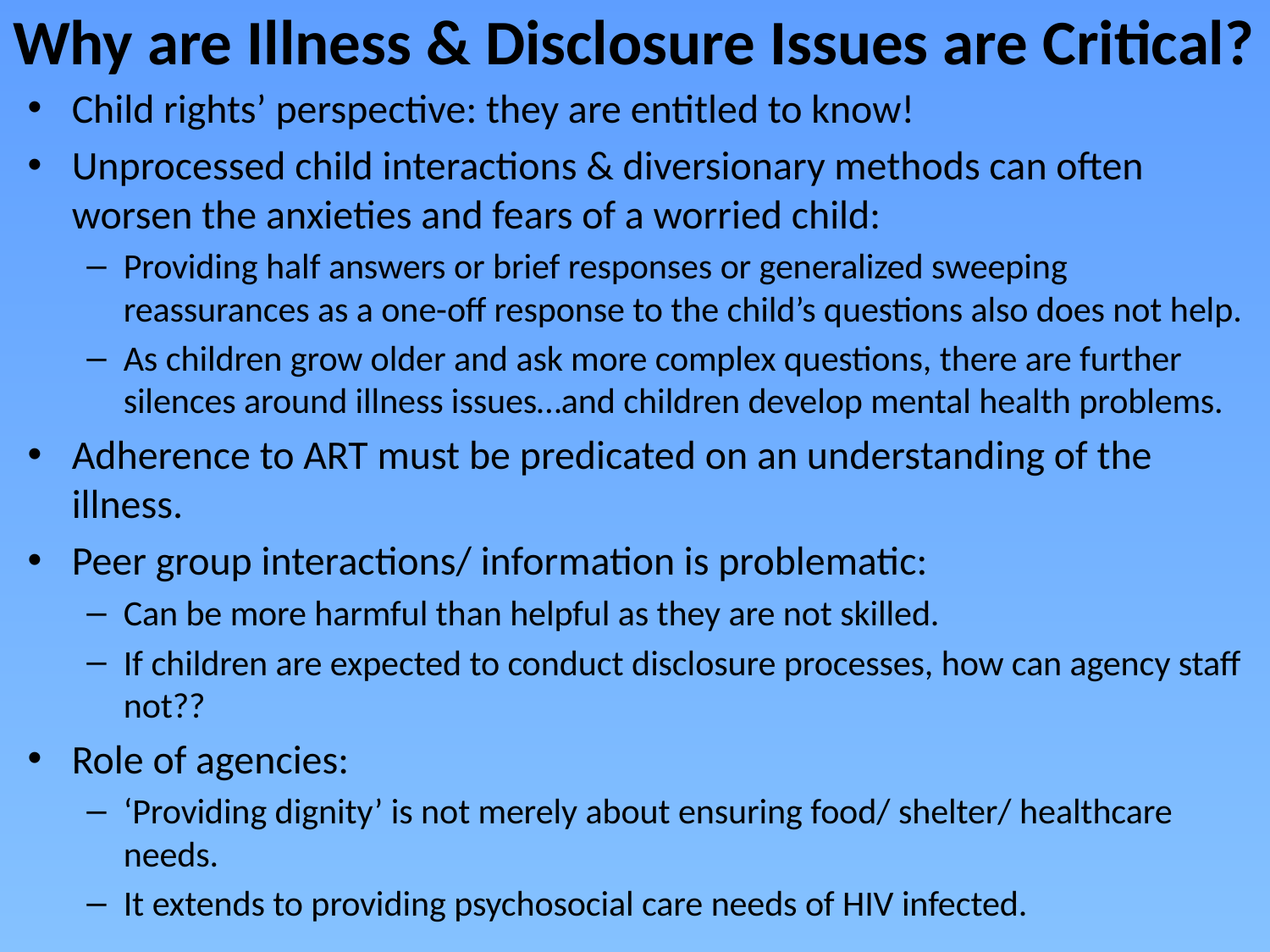

# Why are Illness & Disclosure Issues are Critical?
Child rights’ perspective: they are entitled to know!
Unprocessed child interactions & diversionary methods can often worsen the anxieties and fears of a worried child:
Providing half answers or brief responses or generalized sweeping reassurances as a one-off response to the child’s questions also does not help.
As children grow older and ask more complex questions, there are further silences around illness issues…and children develop mental health problems.
Adherence to ART must be predicated on an understanding of the illness.
Peer group interactions/ information is problematic:
Can be more harmful than helpful as they are not skilled.
If children are expected to conduct disclosure processes, how can agency staff not??
Role of agencies:
‘Providing dignity’ is not merely about ensuring food/ shelter/ healthcare needs.
It extends to providing psychosocial care needs of HIV infected.